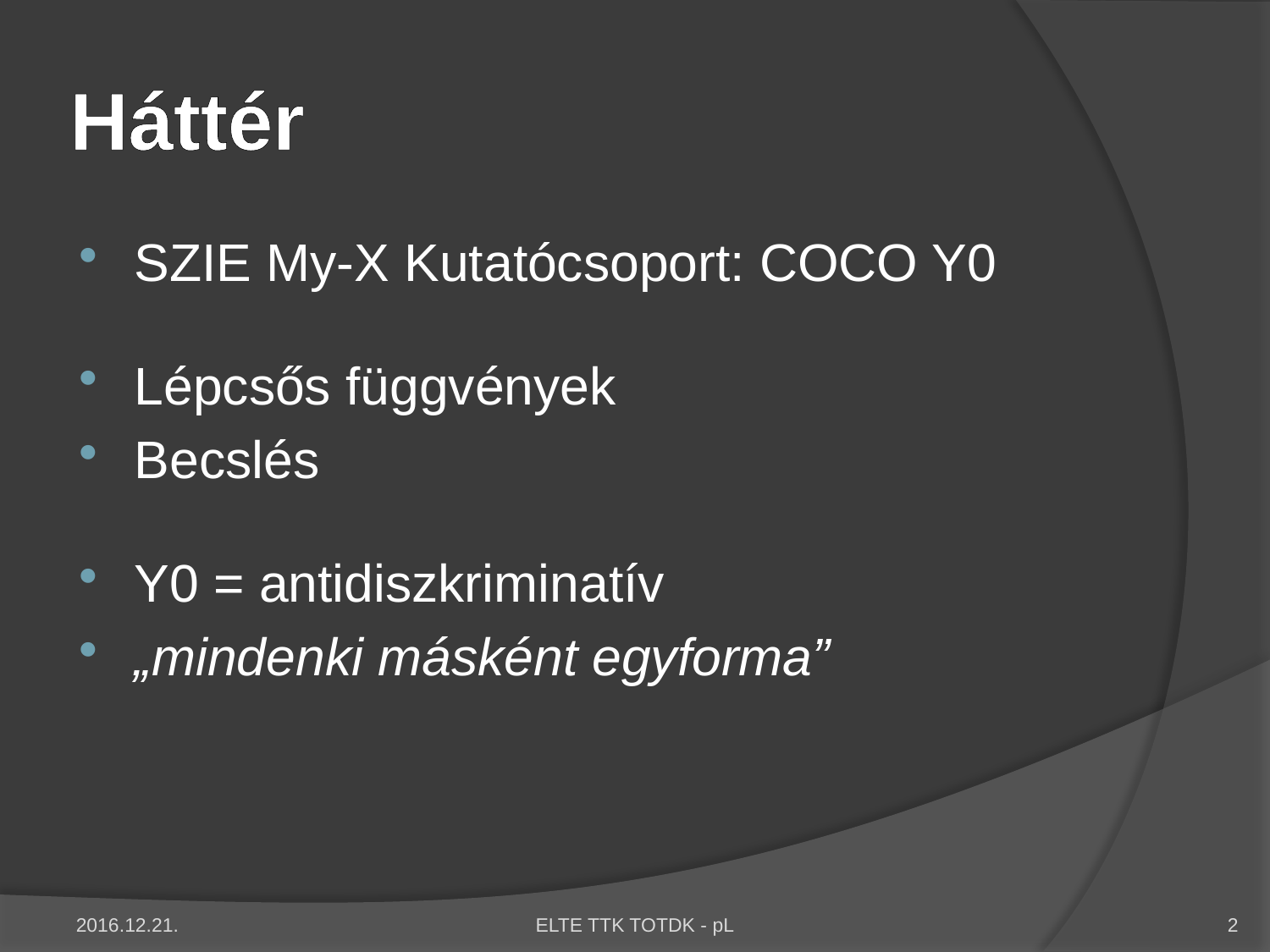

# Háttér
SZIE My-X Kutatócsoport: COCO Y0

Lépcsős függvények
Becslés

Y0 = antidiszkriminatív
„mindenki másként egyforma”
2016.12.21.
ELTE TTK TOTDK - pL
2